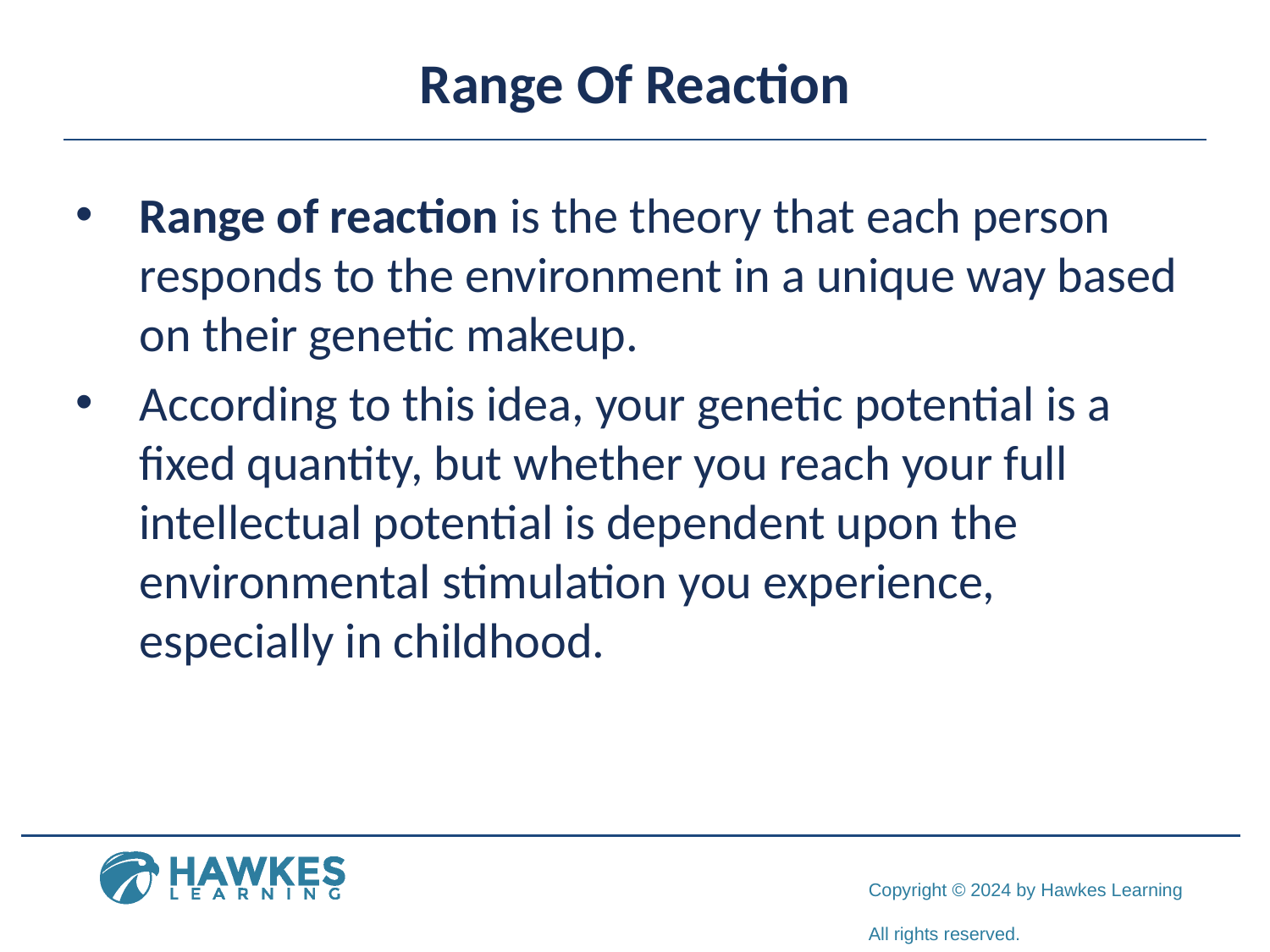

# Range Of Reaction
Range of reaction is the theory that each person responds to the environment in a unique way based on their genetic makeup.
According to this idea, your genetic potential is a fixed quantity, but whether you reach your full intellectual potential is dependent upon the environmental stimulation you experience, especially in childhood.